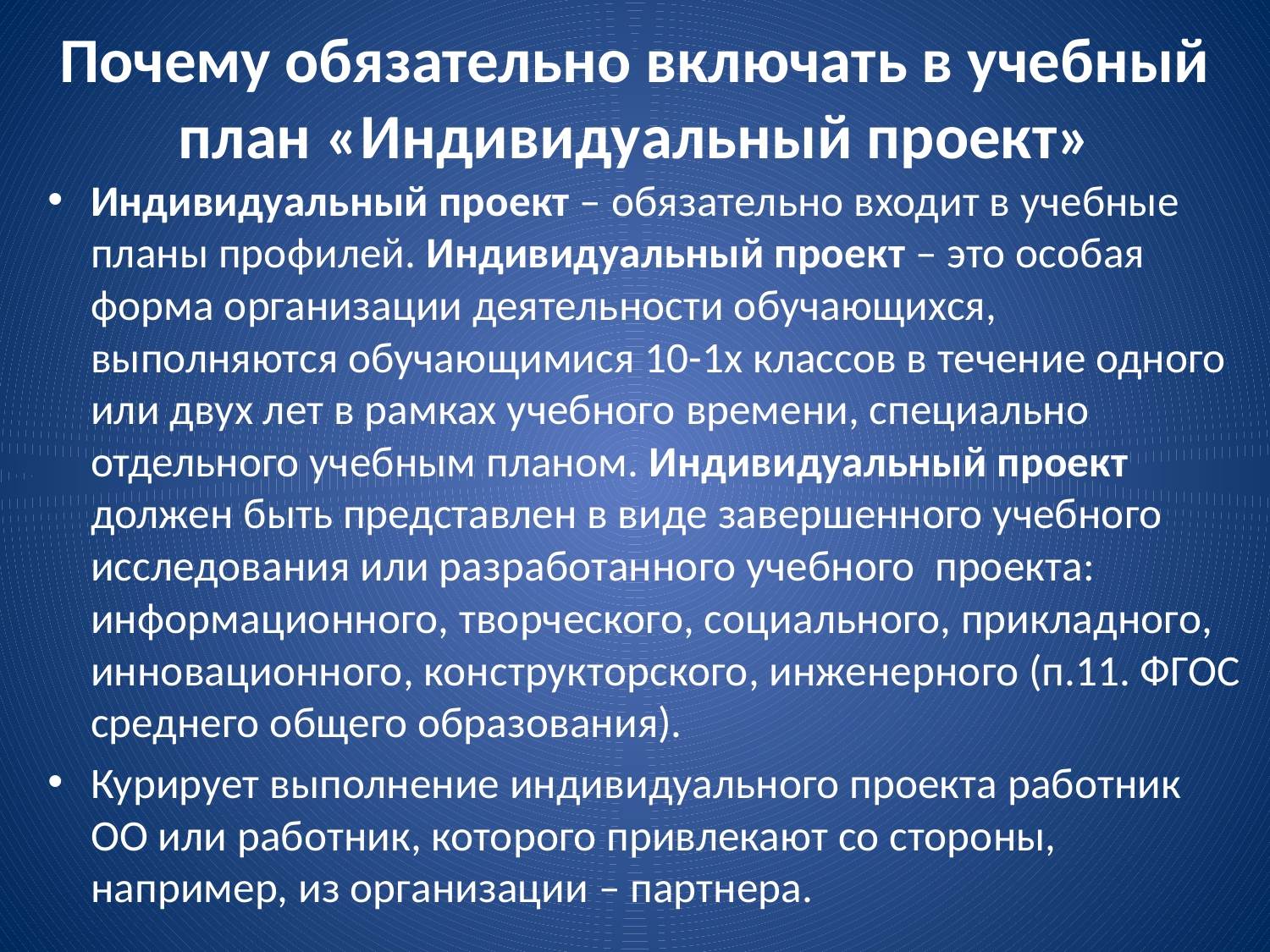

# Почему обязательно включать в учебный план «Индивидуальный проект»
Индивидуальный проект – обязательно входит в учебные планы профилей. Индивидуальный проект – это особая форма организации деятельности обучающихся, выполняются обучающимися 10-1х классов в течение одного или двух лет в рамках учебного времени, специально отдельного учебным планом. Индивидуальный проект должен быть представлен в виде завершенного учебного исследования или разработанного учебного  проекта: информационного, творческого, социального, прикладного, инновационного, конструкторского, инженерного (п.11. ФГОС среднего общего образования).
Курирует выполнение индивидуального проекта работник ОО или работник, которого привлекают со стороны, например, из организации – партнера.